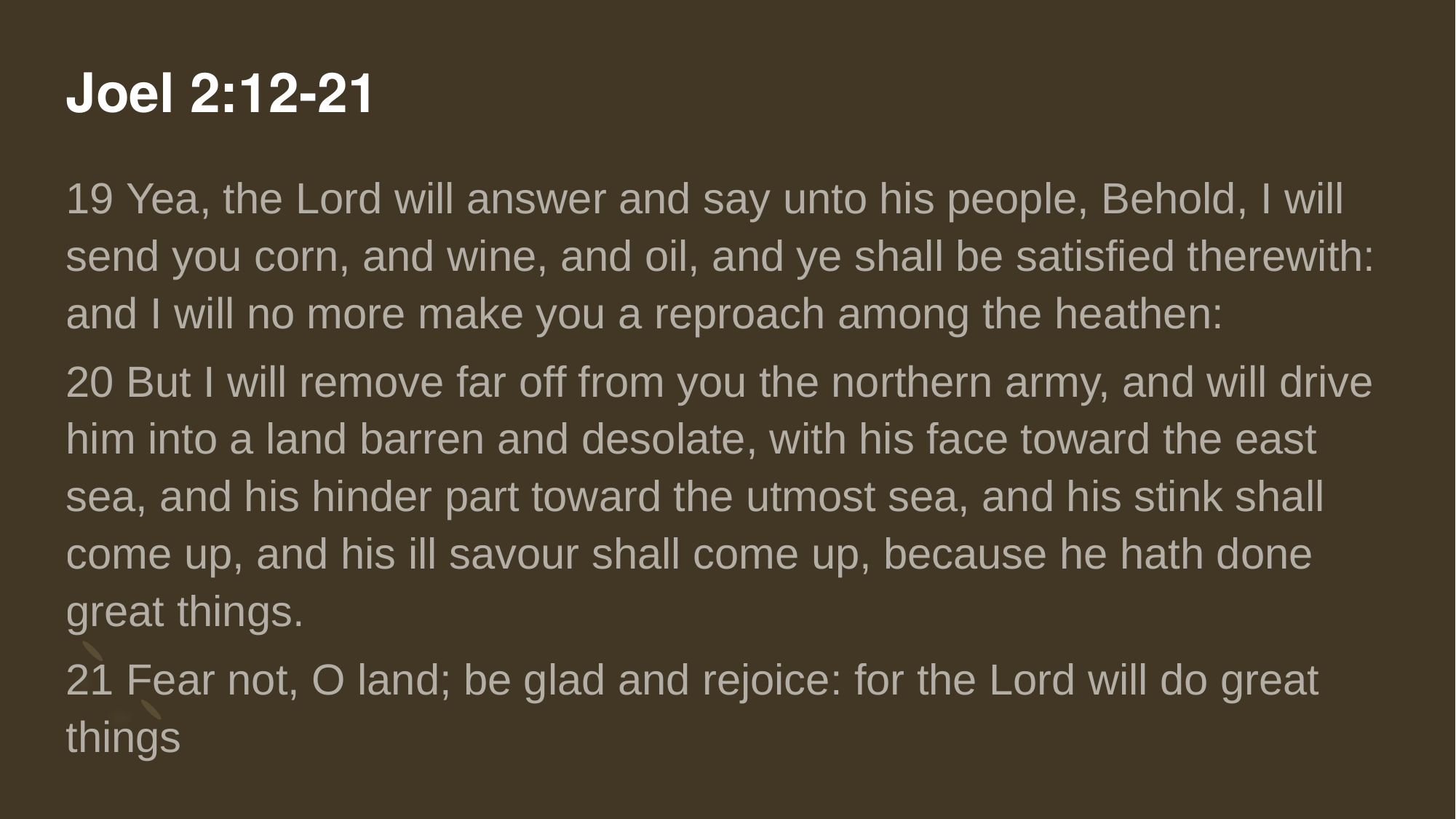

# Joel 2:12-21
19 Yea, the Lord will answer and say unto his people, Behold, I will send you corn, and wine, and oil, and ye shall be satisfied therewith: and I will no more make you a reproach among the heathen:
20 But I will remove far off from you the northern army, and will drive him into a land barren and desolate, with his face toward the east sea, and his hinder part toward the utmost sea, and his stink shall come up, and his ill savour shall come up, because he hath done great things.
21 Fear not, O land; be glad and rejoice: for the Lord will do great things